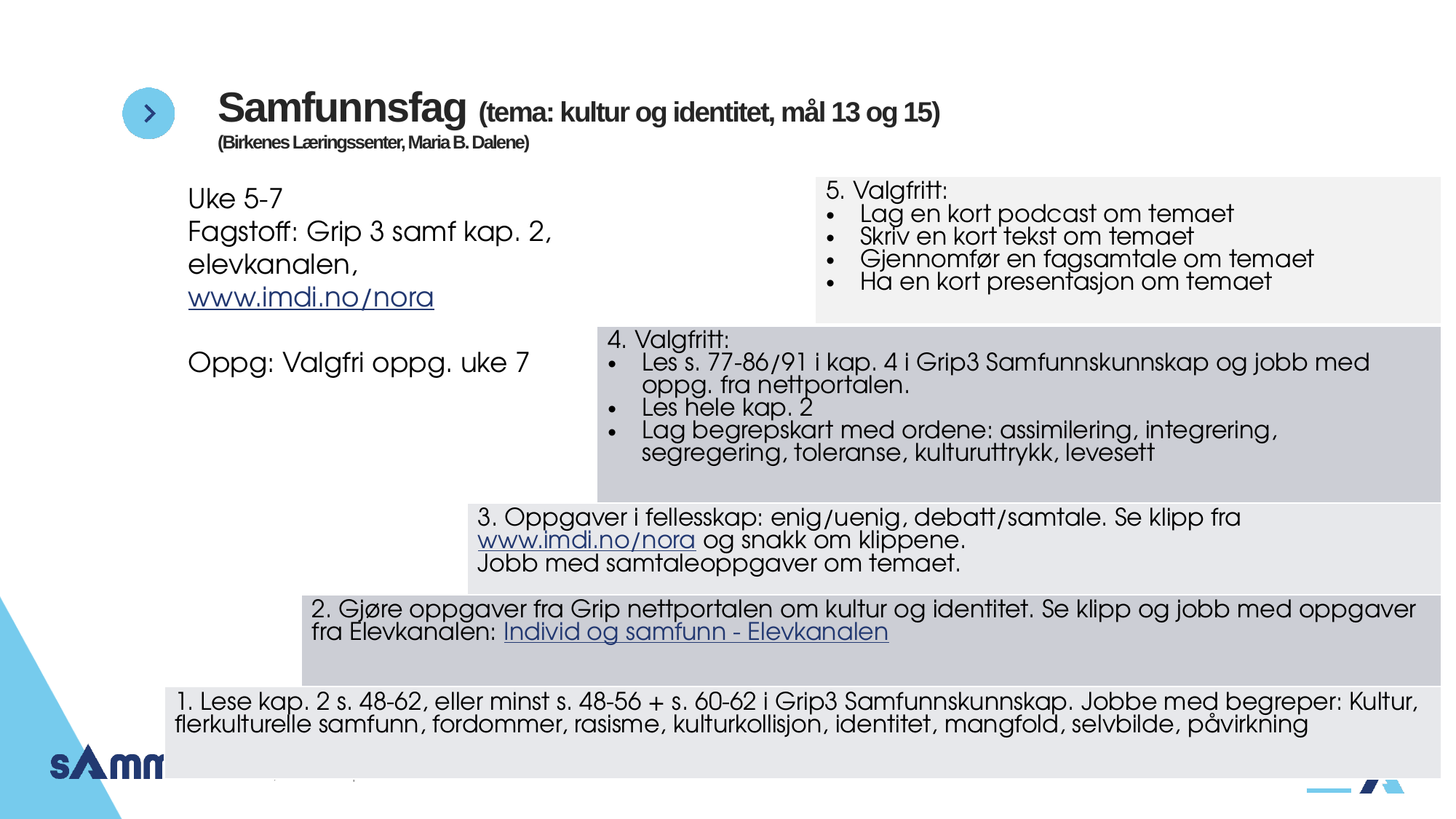

# Samfunnsfag (tema: kultur og identitet, mål 13 og 15) (Birkenes Læringssenter, Maria B. Dalene)
Uke 5-7
Fagstoff: Grip 3 samf kap. 2, elevkanalen, www.imdi.no/nora

Oppg: Valgfri oppg. uke 7
|  |  |  |  | 5. Valgfritt: Lag en kort podcast om temaet Skriv en kort tekst om temaet Gjennomfør en fagsamtale om temaet Ha en kort presentasjon om temaet |
| --- | --- | --- | --- | --- |
|  |  |  | 4. Valgfritt: Les s. 77-86/91 i kap. 4 i Grip3 Samfunnskunnskap og jobb med oppg. fra nettportalen. Les hele kap. 2 Lag begrepskart med ordene: assimilering, integrering, segregering, toleranse, kulturuttrykk, levesett |  |
|  |  | 3. Oppgaver i fellesskap: enig/uenig, debatt/samtale. Se klipp fra www.imdi.no/nora og snakk om klippene. Jobb med samtaleoppgaver om temaet. |  |  |
|  | 2. Gjøre oppgaver fra Grip nettportalen om kultur og identitet. Se klipp og jobb med oppgaver fra Elevkanalen: Individ og samfunn - Elevkanalen |  |  |  |
| 1. Lese kap. 2 s. 48-62, eller minst s. 48-56 + s. 60-62 i Grip3 Samfunnskunnskap. Jobbe med begreper: Kultur, flerkulturelle samfunn, fordommer, rasisme, kulturkollisjon, identitet, mangfold, selvbilde, påvirkning |  |  |  |  |
Horverak, Birkenes september 2020